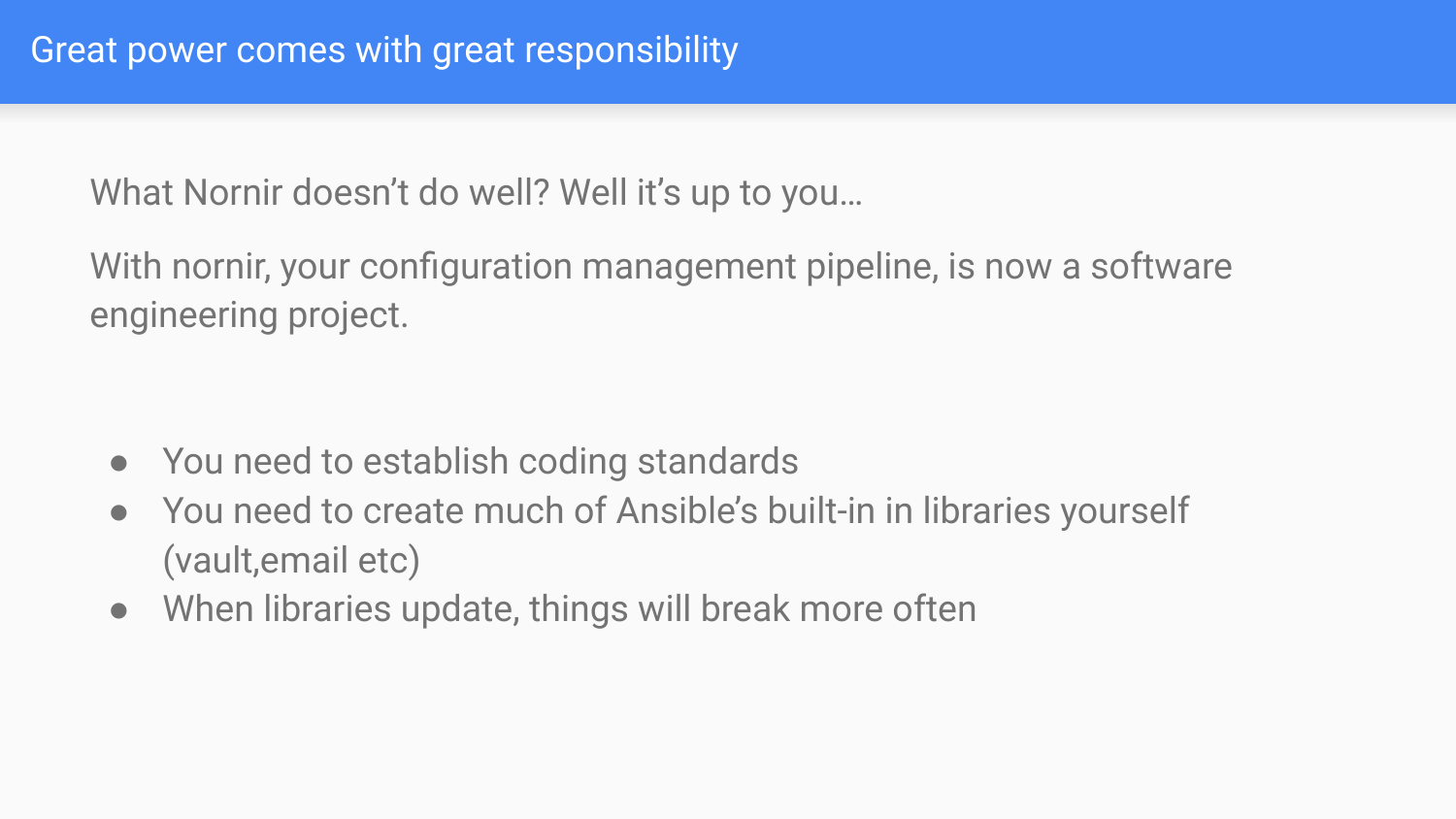

# Great power comes with great responsibility
What Nornir doesn’t do well? Well it’s up to you…
With nornir, your configuration management pipeline, is now a software engineering project.

You need to establish coding standards
You need to create much of Ansible’s built-in in libraries yourself (vault,email etc)
When libraries update, things will break more often